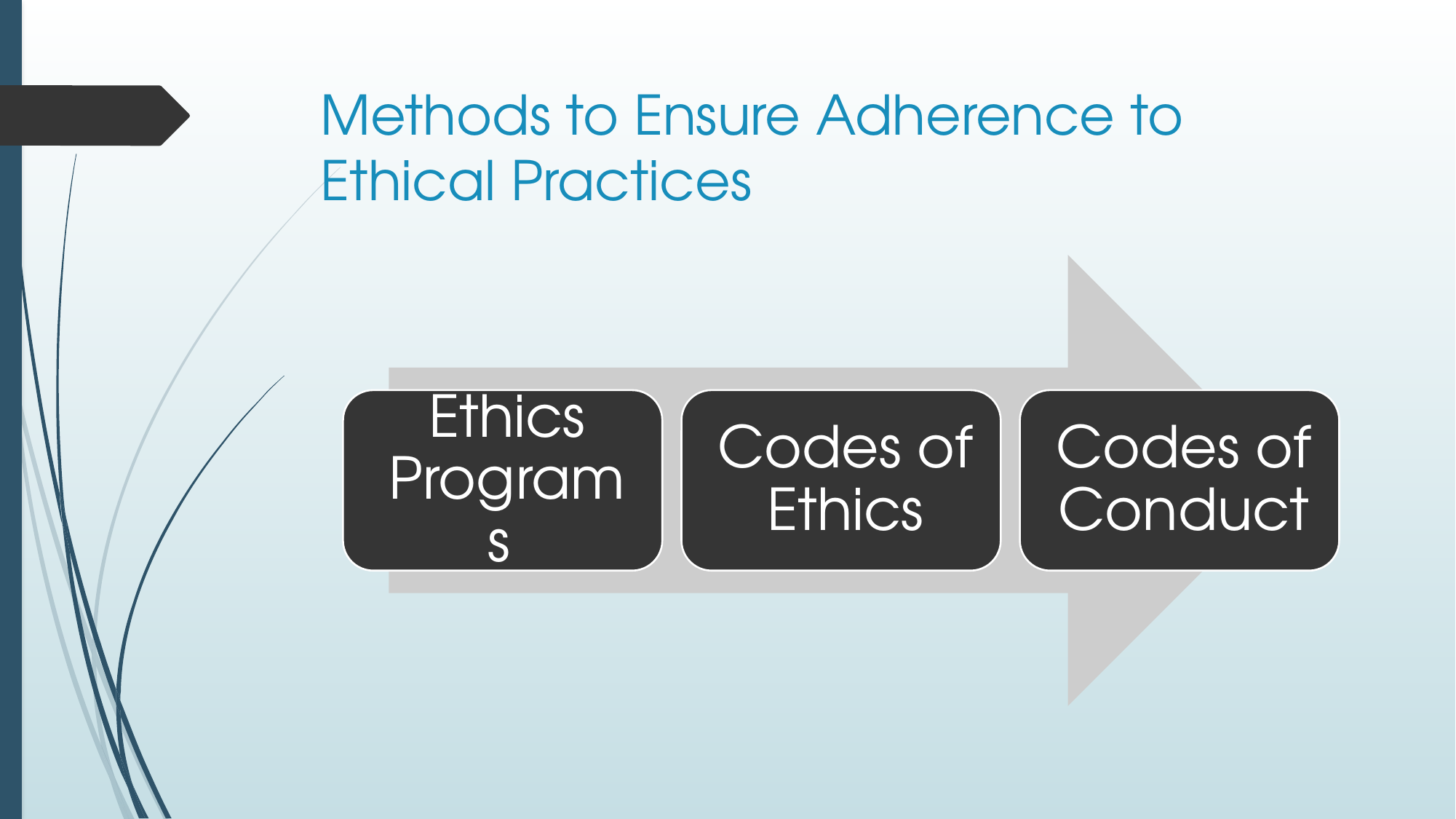

# Methods to Ensure Adherence to Ethical Practices
Ethics Programs
Codes of Ethics
Codes of Conduct